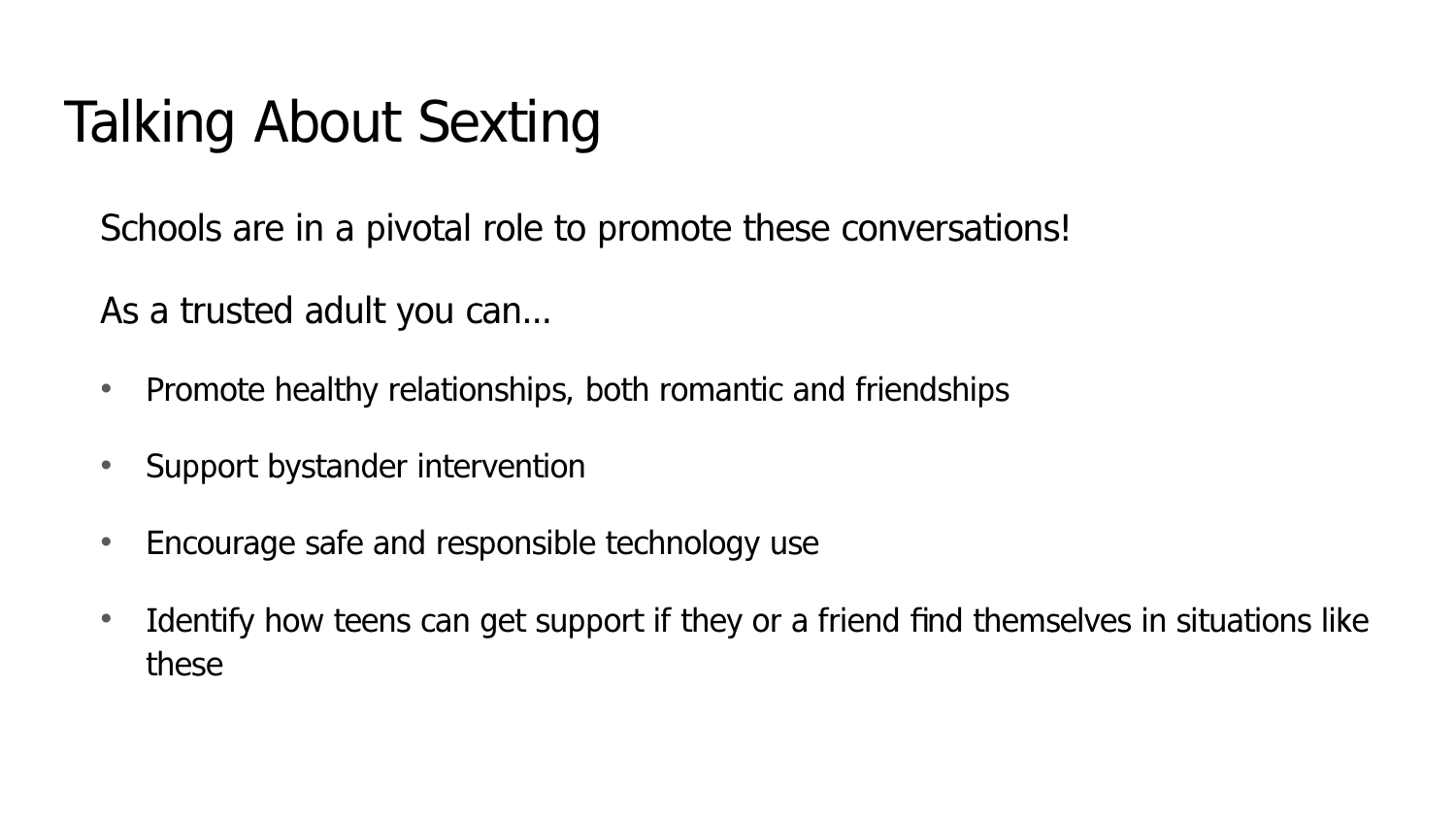

# Talking About Sexting
Schools are in a pivotal role to promote these conversations!
As a trusted adult you can…
Promote healthy relationships, both romantic and friendships
Support bystander intervention
Encourage safe and responsible technology use
Identify how teens can get support if they or a friend find themselves in situations like these